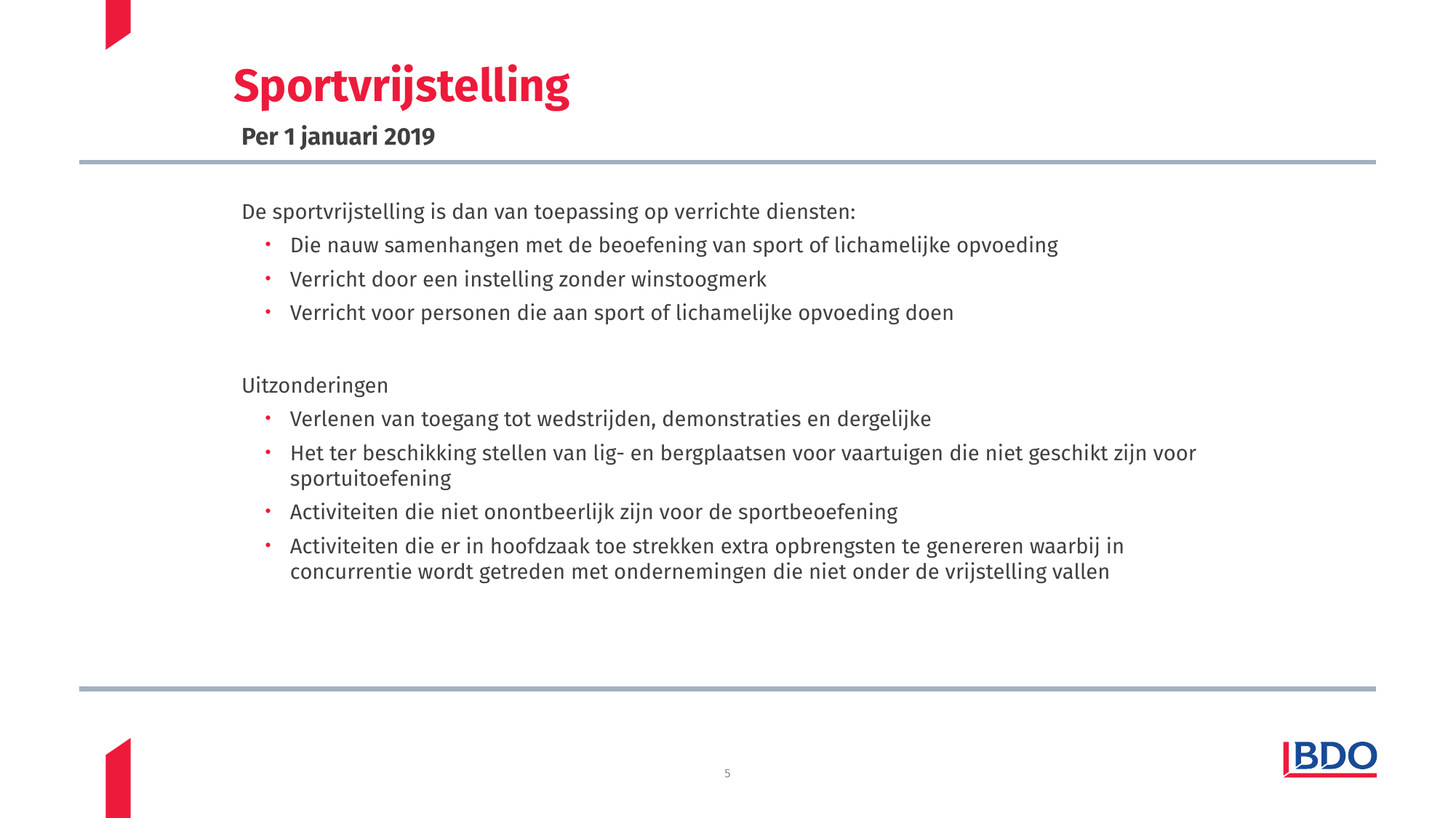

5
# Sportvrijstelling
Per 1 januari 2019
De sportvrijstelling is dan van toepassing op verrichte diensten:
Die nauw samenhangen met de beoefening van sport of lichamelijke opvoeding
Verricht door een instelling zonder winstoogmerk
Verricht voor personen die aan sport of lichamelijke opvoeding doen

Uitzonderingen
Verlenen van toegang tot wedstrijden, demonstraties en dergelijke
Het ter beschikking stellen van lig- en bergplaatsen voor vaartuigen die niet geschikt zijn voor sportuitoefening
Activiteiten die niet onontbeerlijk zijn voor de sportbeoefening
Activiteiten die er in hoofdzaak toe strekken extra opbrengsten te genereren waarbij in concurrentie wordt getreden met ondernemingen die niet onder de vrijstelling vallen